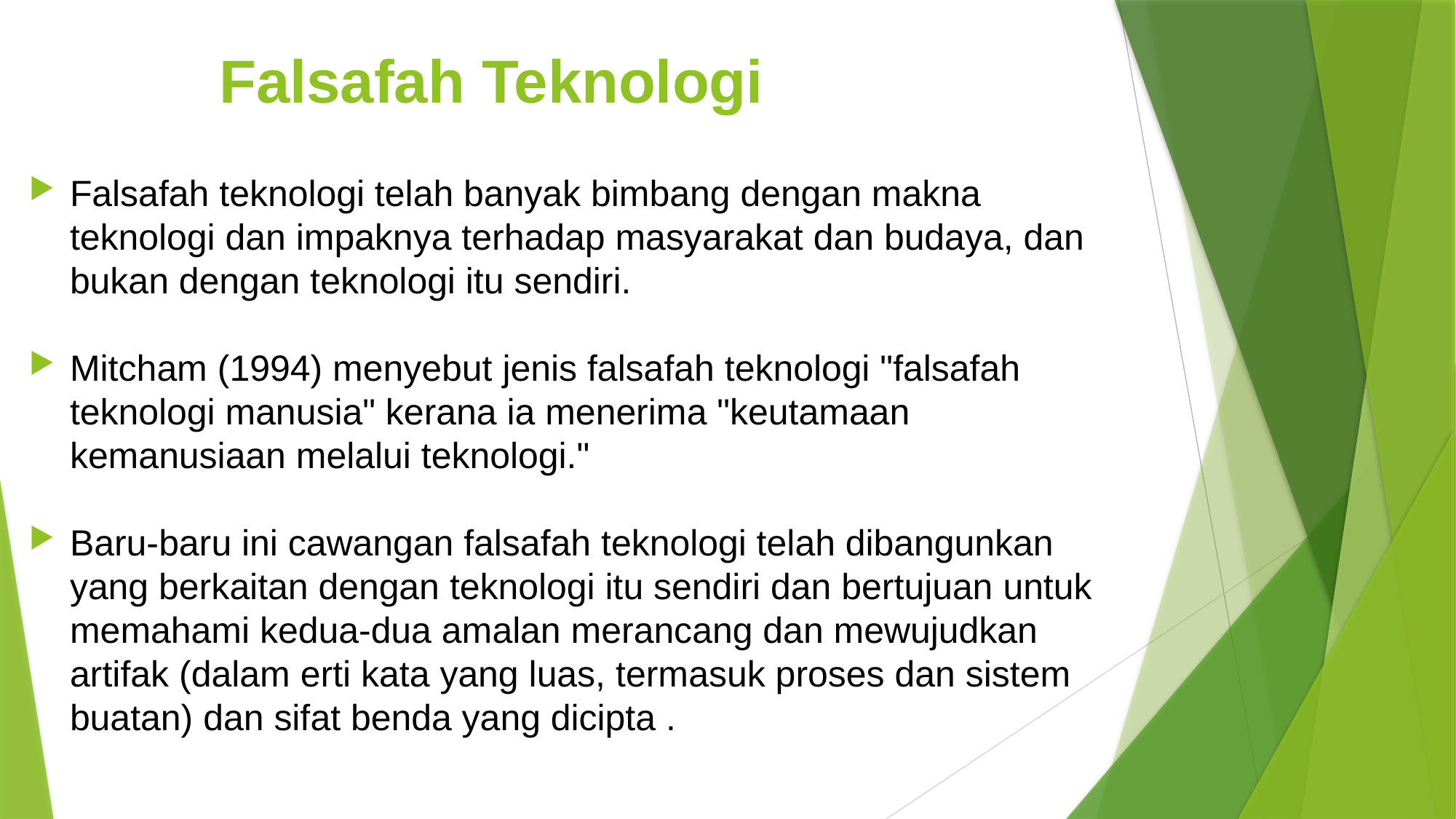

# Falsafah Teknologi
Falsafah teknologi telah banyak bimbang dengan makna teknologi dan impaknya terhadap masyarakat dan budaya, dan bukan dengan teknologi itu sendiri.

Mitcham (1994) menyebut jenis falsafah teknologi "falsafah teknologi manusia" kerana ia menerima "keutamaan kemanusiaan melalui teknologi."

Baru-baru ini cawangan falsafah teknologi telah dibangunkan yang berkaitan dengan teknologi itu sendiri dan bertujuan untuk memahami kedua-dua amalan merancang dan mewujudkan artifak (dalam erti kata yang luas, termasuk proses dan sistem buatan) dan sifat benda yang dicipta .